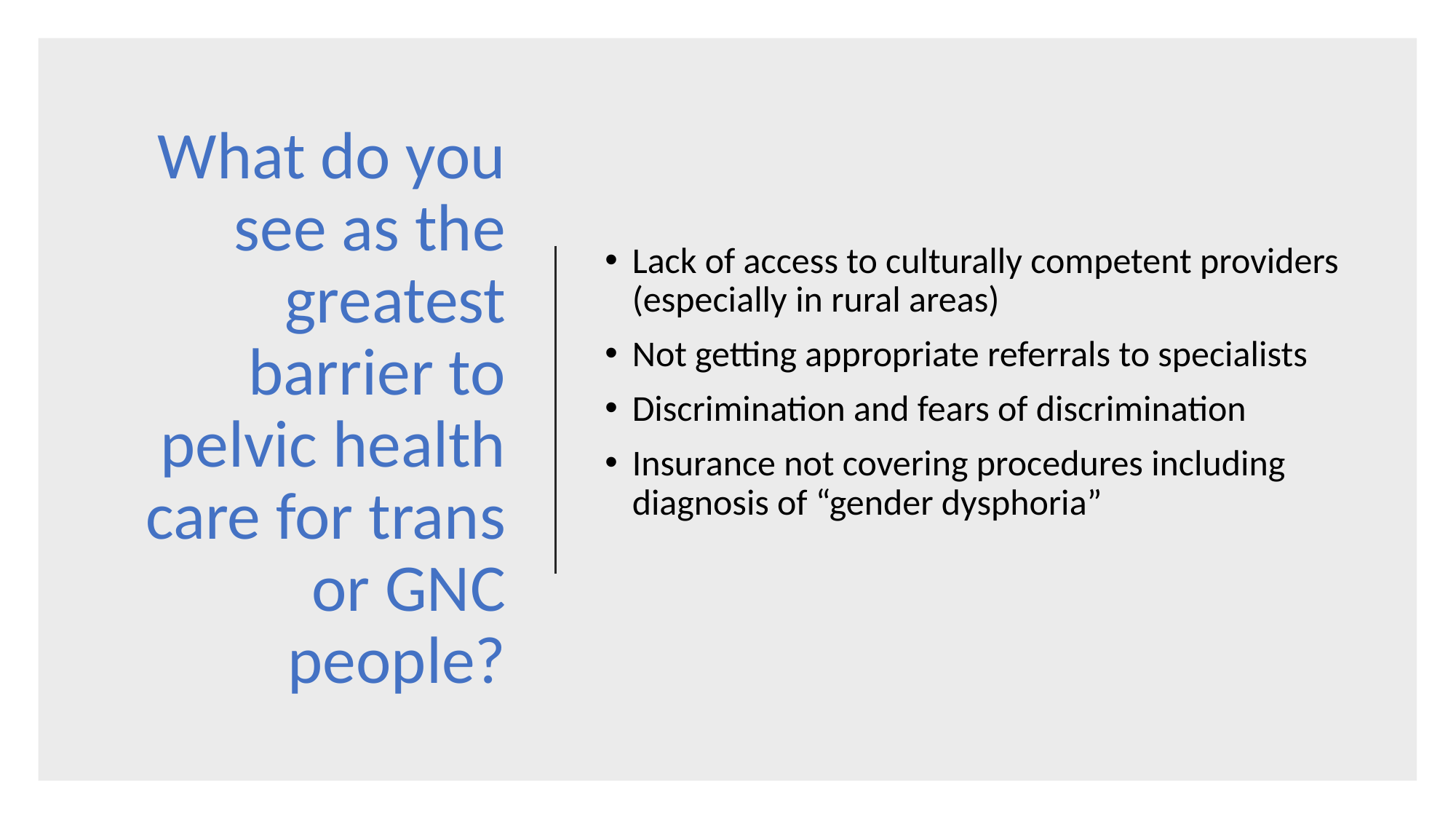

# What do you see as the greatest barrier to pelvic health care for trans or GNC people?
Lack of access to culturally competent providers (especially in rural areas)
Not getting appropriate referrals to specialists
Discrimination and fears of discrimination
Insurance not covering procedures including diagnosis of “gender dysphoria”